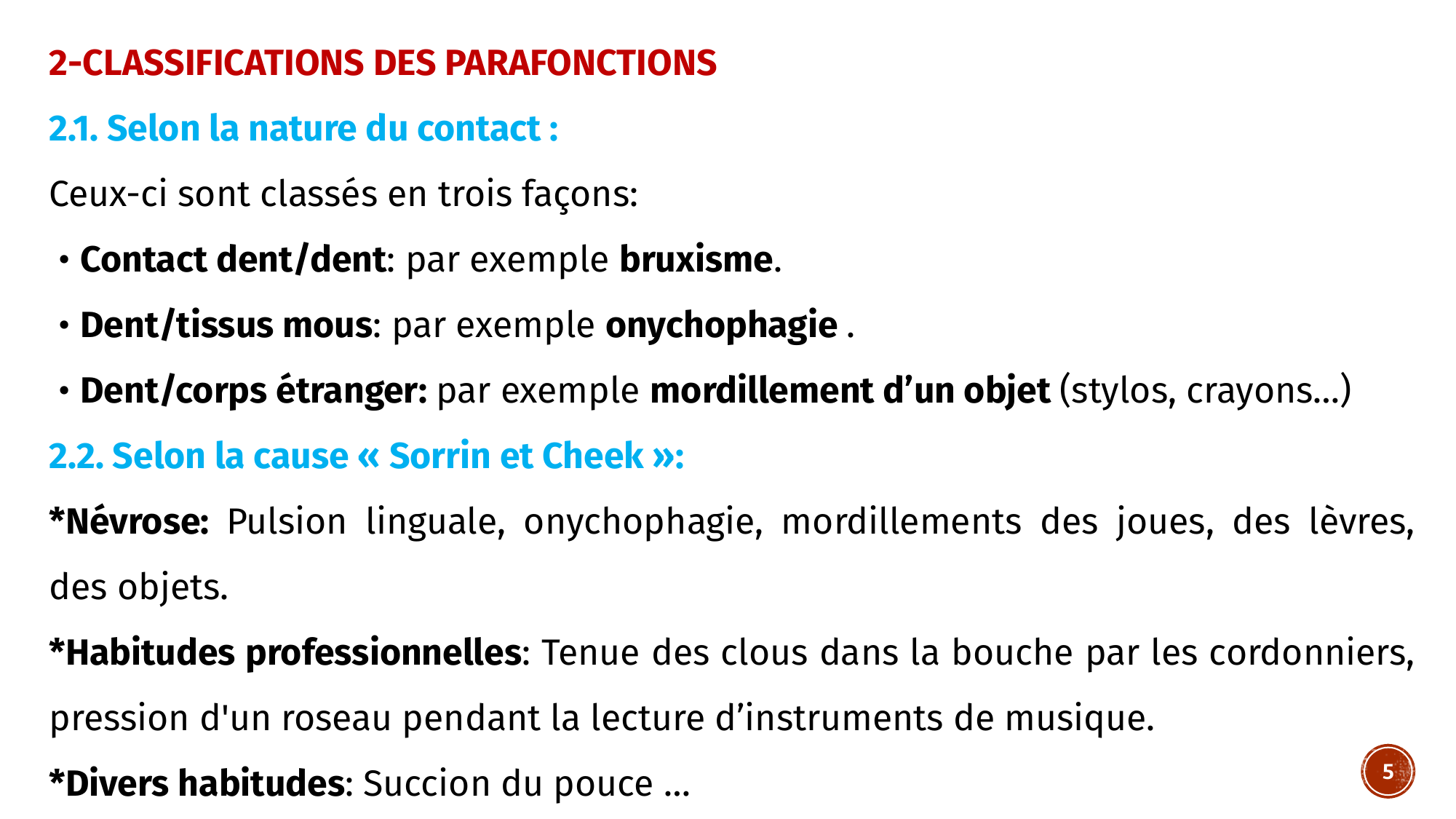

2-CLASSIFICATIONS DES PARAFONCTIONS
2.1. Selon la nature du contact :
Ceux-ci sont classés en trois façons:
 • Contact dent/dent: par exemple bruxisme.
 • Dent/tissus mous: par exemple onychophagie .
 • Dent/corps étranger: par exemple mordillement d’un objet (stylos, crayons…)
2.2. Selon la cause « Sorrin et Cheek »:
*Névrose: Pulsion linguale, onychophagie, mordillements des joues, des lèvres, des objets.
*Habitudes professionnelles: Tenue des clous dans la bouche par les cordonniers, pression d'un roseau pendant la lecture d’instruments de musique.
*Divers habitudes: Succion du pouce …

5